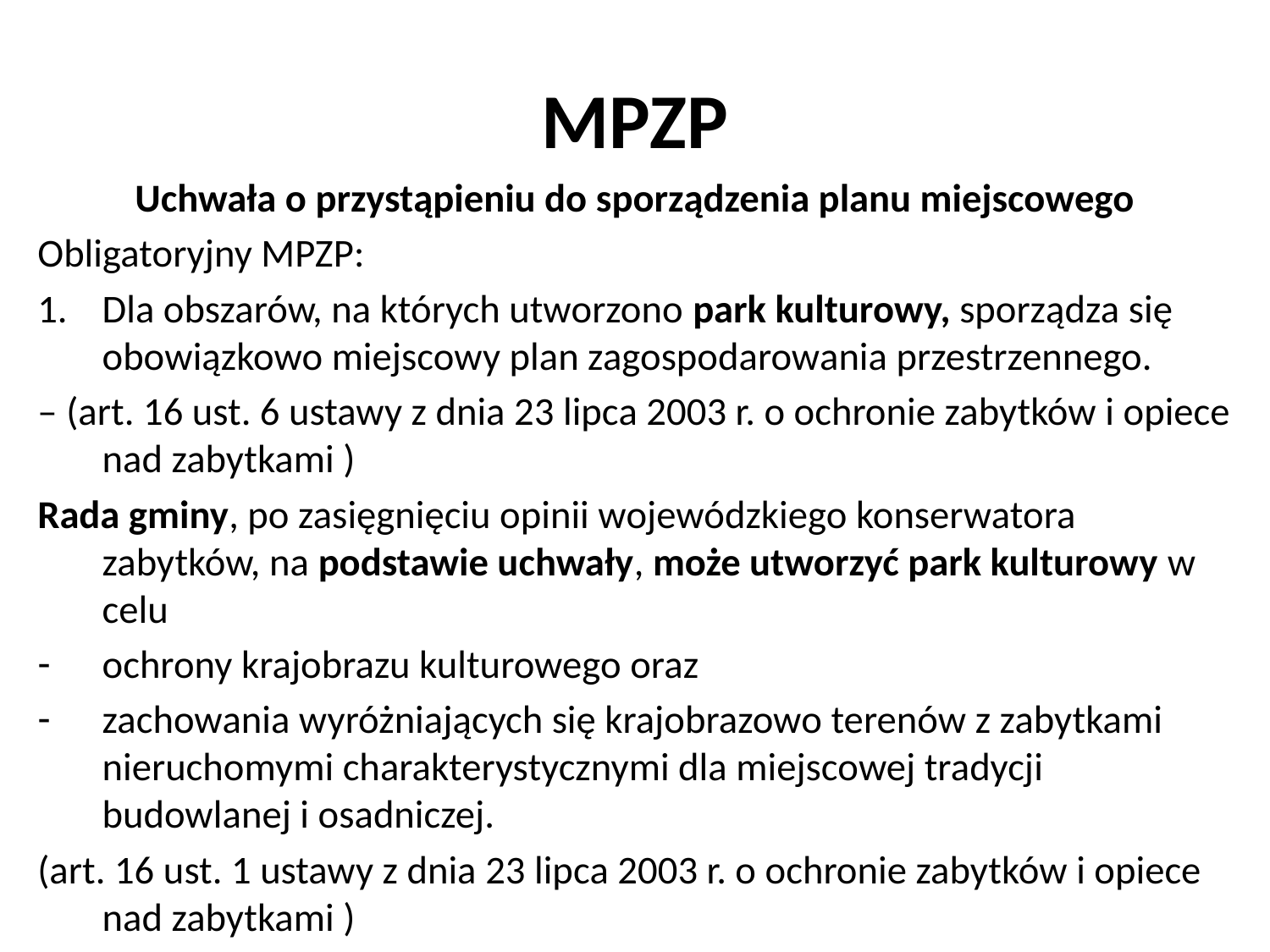

# MPZP
Uchwała o przystąpieniu do sporządzenia planu miejscowego
Obligatoryjny MPZP:
Dla obszarów, na których utworzono park kulturowy, sporządza się obowiązkowo miejscowy plan zagospodarowania przestrzennego.
– (art. 16 ust. 6 ustawy z dnia 23 lipca 2003 r. o ochronie zabytków i opiece nad zabytkami )
Rada gminy, po zasięgnięciu opinii wojewódzkiego konserwatora zabytków, na podstawie uchwały, może utworzyć park kulturowy w celu
ochrony krajobrazu kulturowego oraz
zachowania wyróżniających się krajobrazowo terenów z zabytkami nieruchomymi charakterystycznymi dla miejscowej tradycji budowlanej i osadniczej.
(art. 16 ust. 1 ustawy z dnia 23 lipca 2003 r. o ochronie zabytków i opiece nad zabytkami )